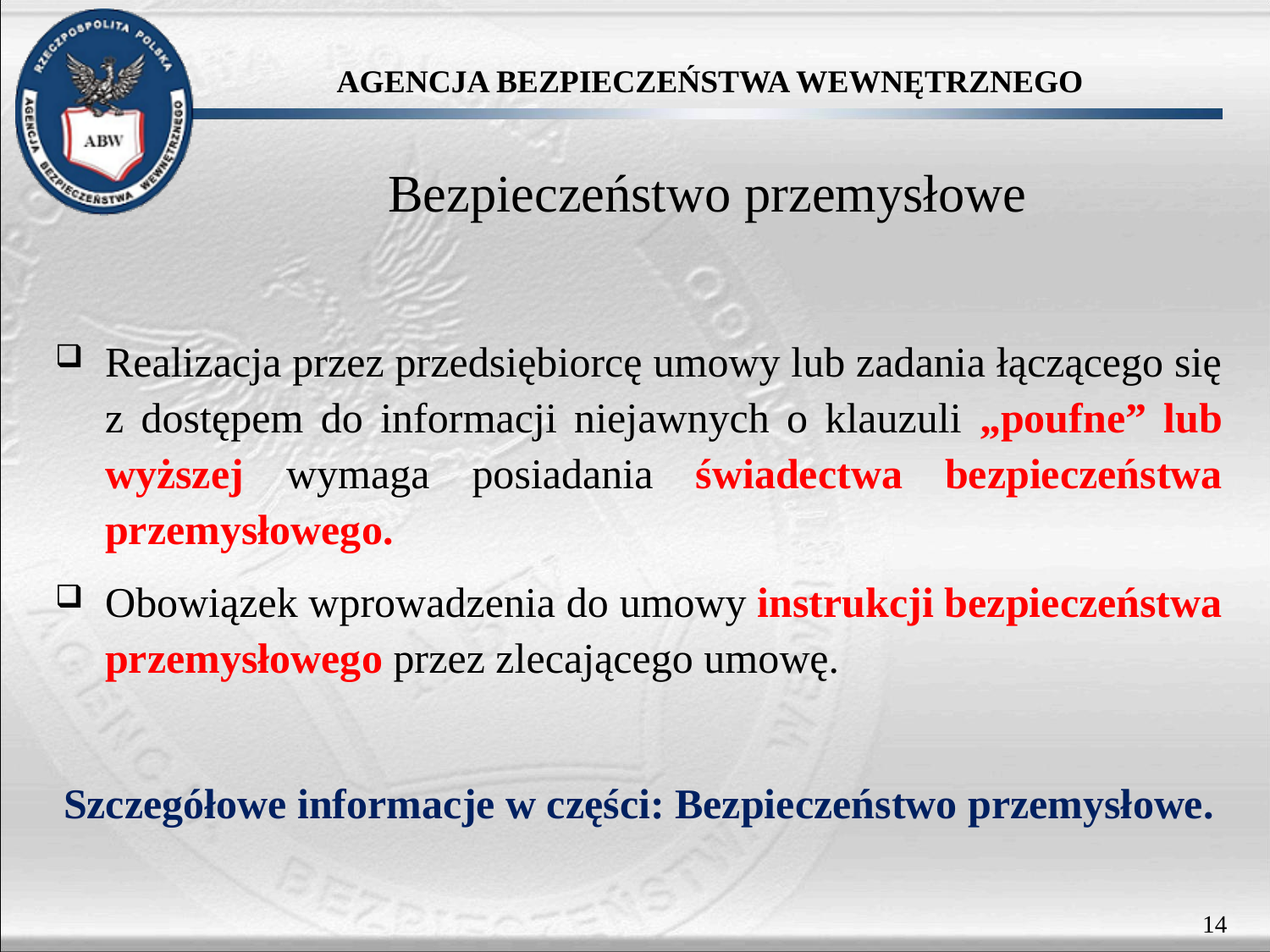

# Bezpieczeństwo przemysłowe
Realizacja przez przedsiębiorcę umowy lub zadania łączącego się z dostępem do informacji niejawnych o klauzuli „poufne” lub wyższej wymaga posiadania świadectwa bezpieczeństwa przemysłowego.
Obowiązek wprowadzenia do umowy instrukcji bezpieczeństwa przemysłowego przez zlecającego umowę.

Szczegółowe informacje w części: Bezpieczeństwo przemysłowe.
14